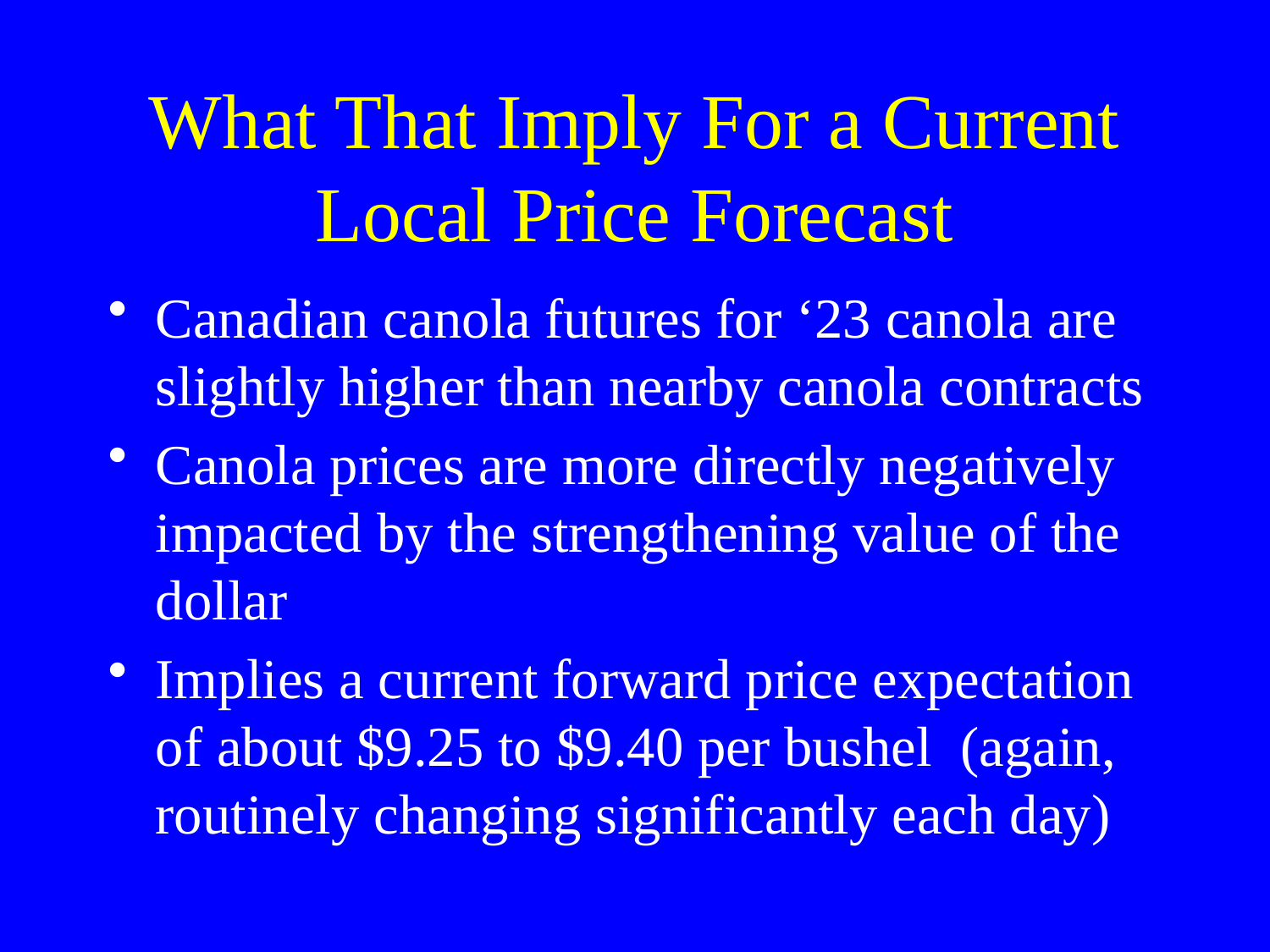

# What That Imply For a Current Local Price Forecast
Canadian canola futures for ‘23 canola are slightly higher than nearby canola contracts
Canola prices are more directly negatively impacted by the strengthening value of the dollar
Implies a current forward price expectation of about $9.25 to $9.40 per bushel  (again,  routinely changing significantly each day)